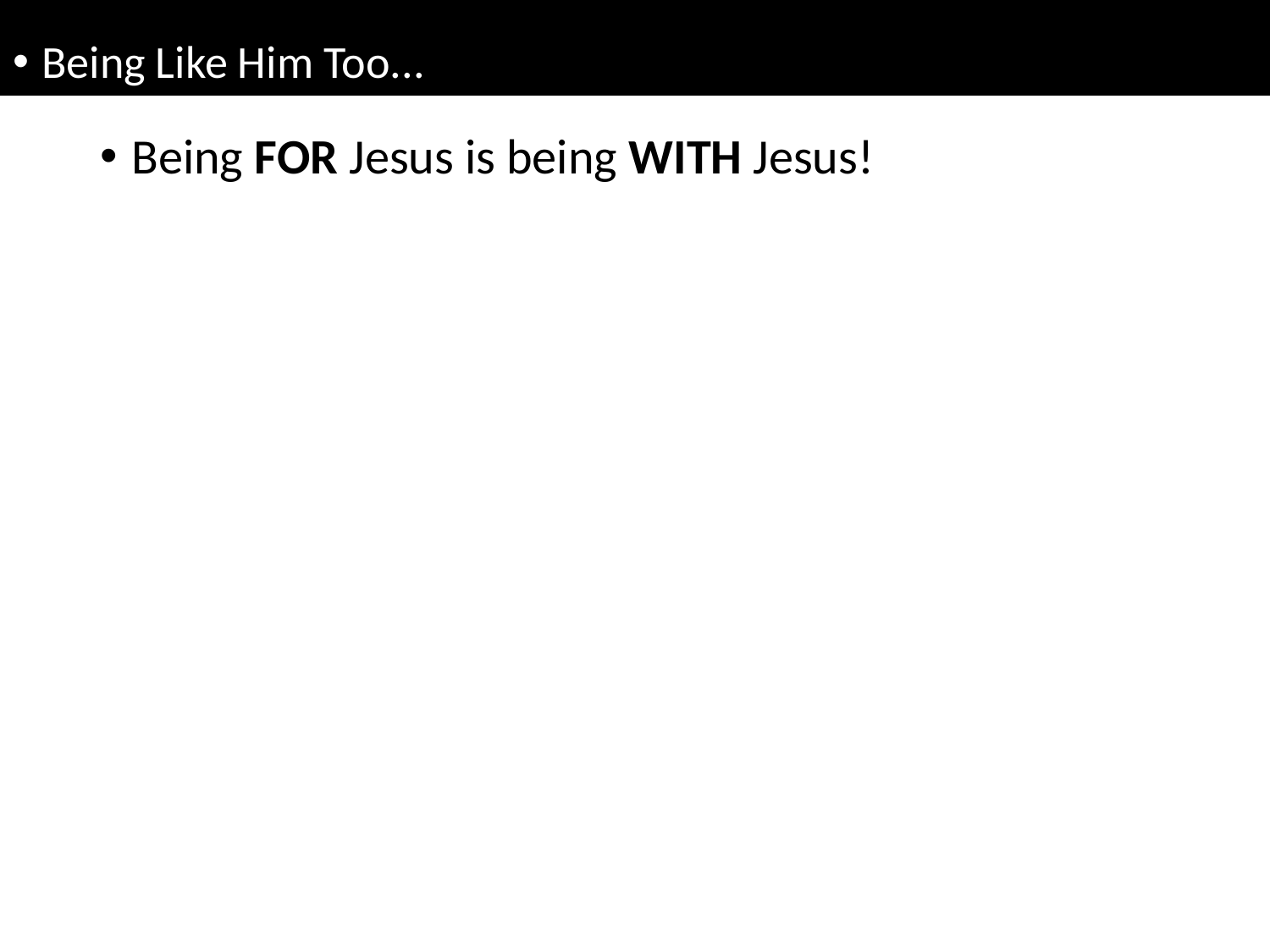

Being Like Him Too...
Being FOR Jesus is being WITH Jesus!